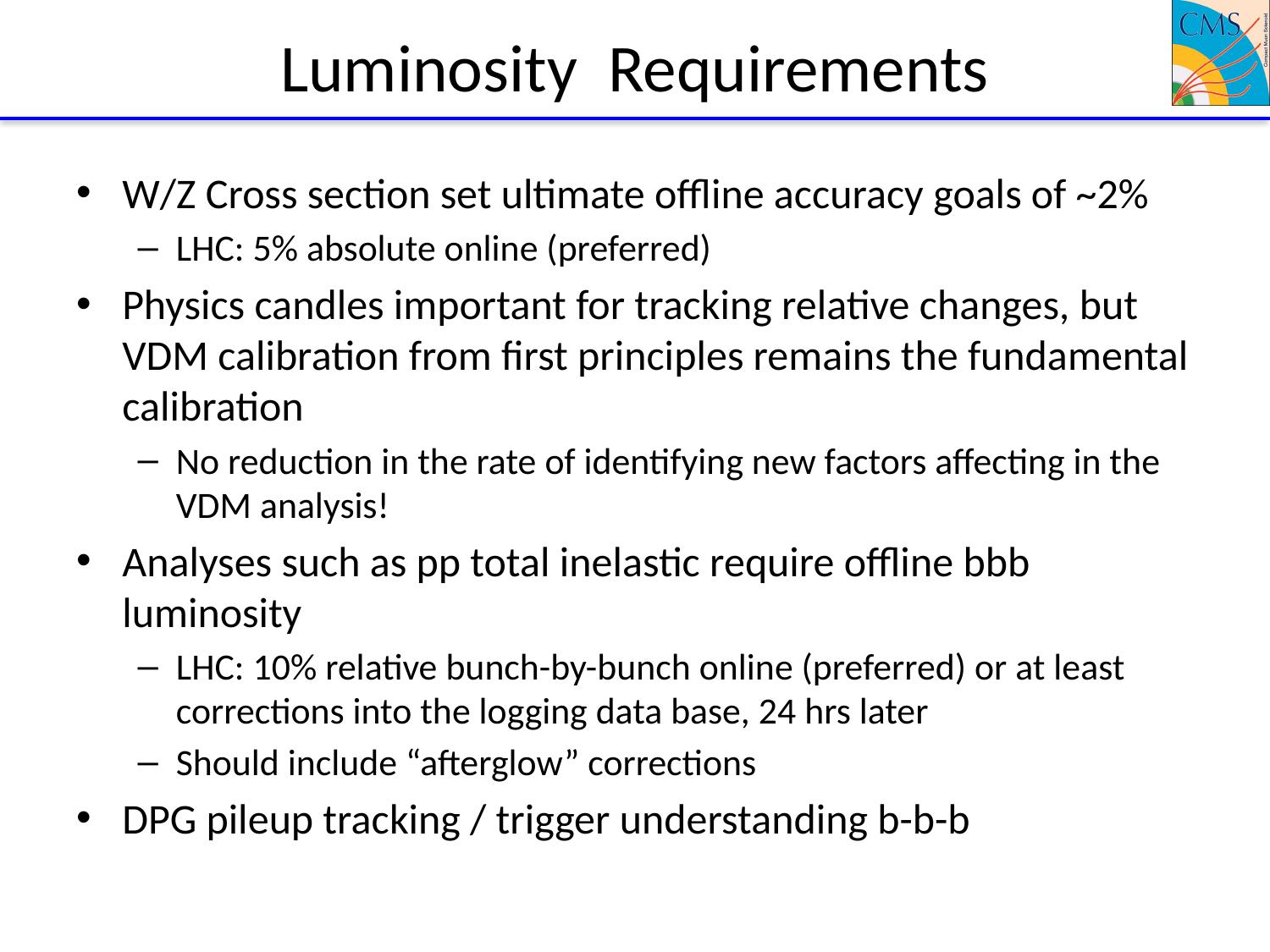

# Luminosity  Requirements
W/Z Cross section set ultimate offline accuracy goals of ~2%
LHC: 5% absolute online (preferred)
Physics candles important for tracking relative changes, but VDM calibration from first principles remains the fundamental calibration
No reduction in the rate of identifying new factors affecting in the VDM analysis!
Analyses such as pp total inelastic require offline bbb luminosity
LHC: 10% relative bunch-by-bunch online (preferred) or at least corrections into the logging data base, 24 hrs later
Should include “afterglow” corrections
DPG pileup tracking / trigger understanding b-b-b